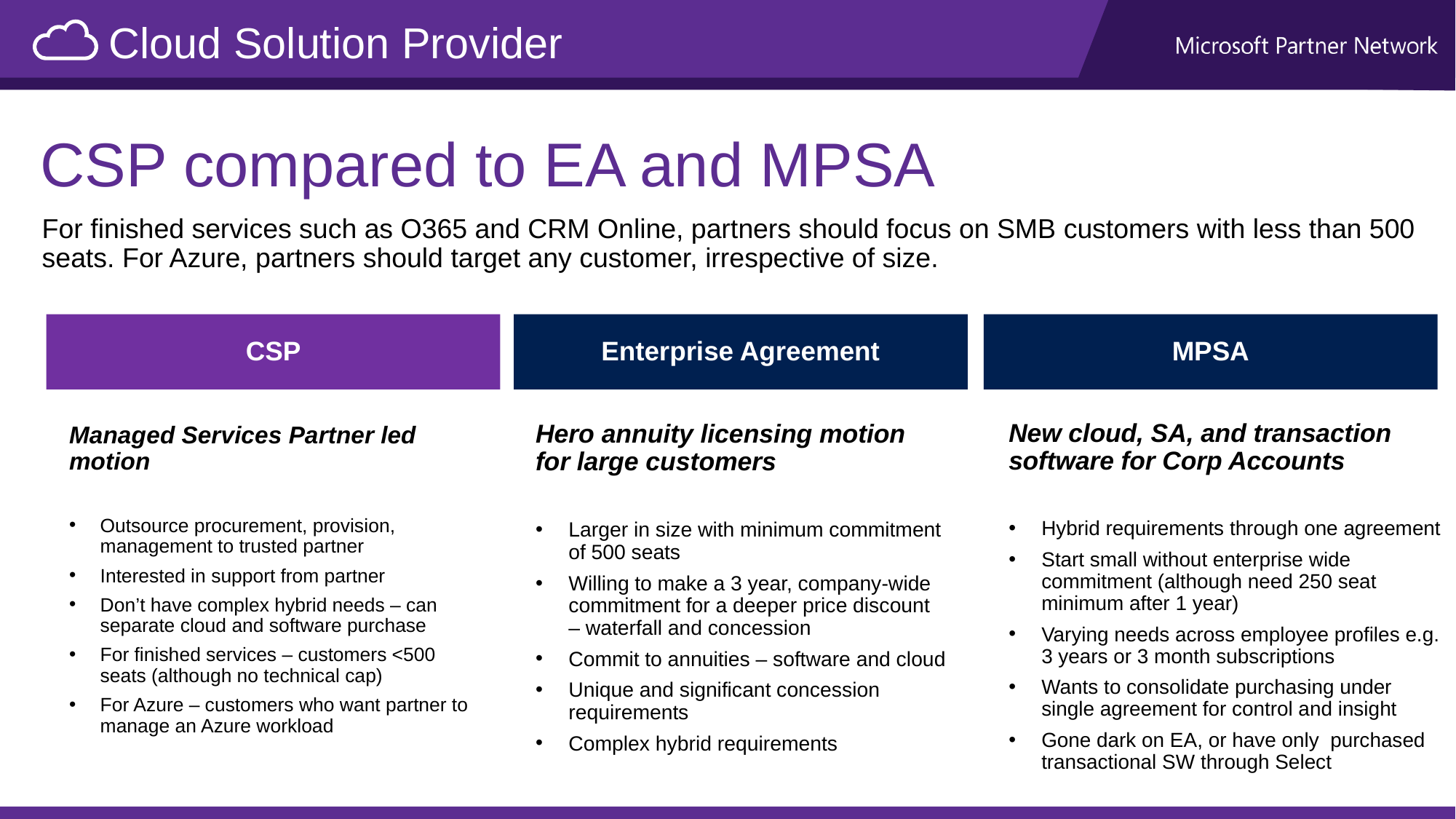

# CSP compared to EA and MPSA
For finished services such as O365 and CRM Online, partners should focus on SMB customers with less than 500 seats. For Azure, partners should target any customer, irrespective of size.
Enterprise Agreement
Hero annuity licensing motion for large customers

Larger in size with minimum commitment of 500 seats
Willing to make a 3 year, company-wide commitment for a deeper price discount – waterfall and concession
Commit to annuities – software and cloud
Unique and significant concession requirements
Complex hybrid requirements
MPSA
New cloud, SA, and transaction software for Corp Accounts

Hybrid requirements through one agreement
Start small without enterprise wide commitment (although need 250 seat minimum after 1 year)
Varying needs across employee profiles e.g. 3 years or 3 month subscriptions
Wants to consolidate purchasing under single agreement for control and insight
Gone dark on EA, or have only  purchased transactional SW through Select

CSP
Managed Services Partner led motion

Outsource procurement, provision, management to trusted partner
Interested in support from partner
Don’t have complex hybrid needs – can separate cloud and software purchase
For finished services – customers <500 seats (although no technical cap)
For Azure – customers who want partner to manage an Azure workload